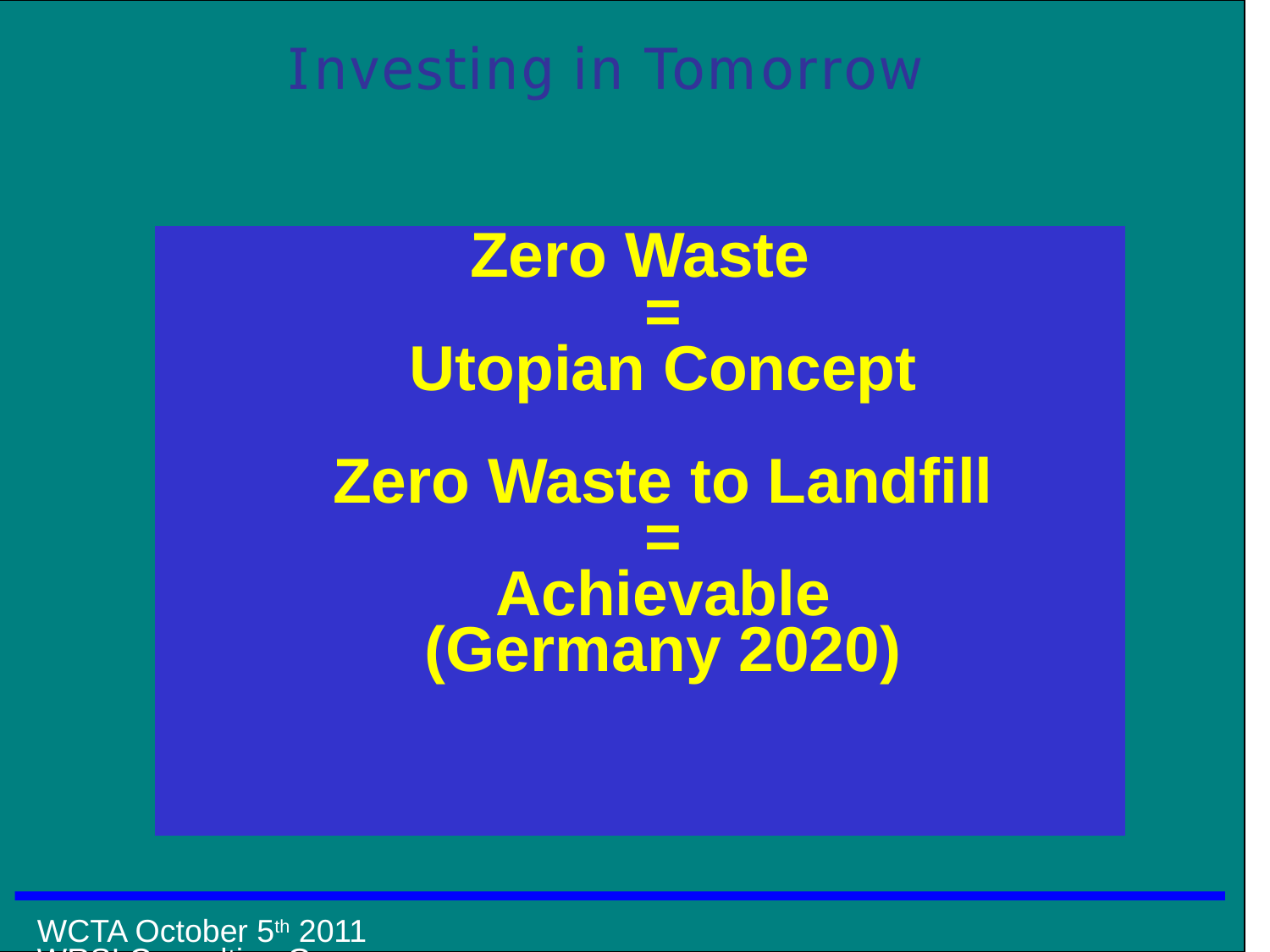

# Zero Waste = Utopian Concept Zero Waste to Landfill = Achievable (Germany 2020)